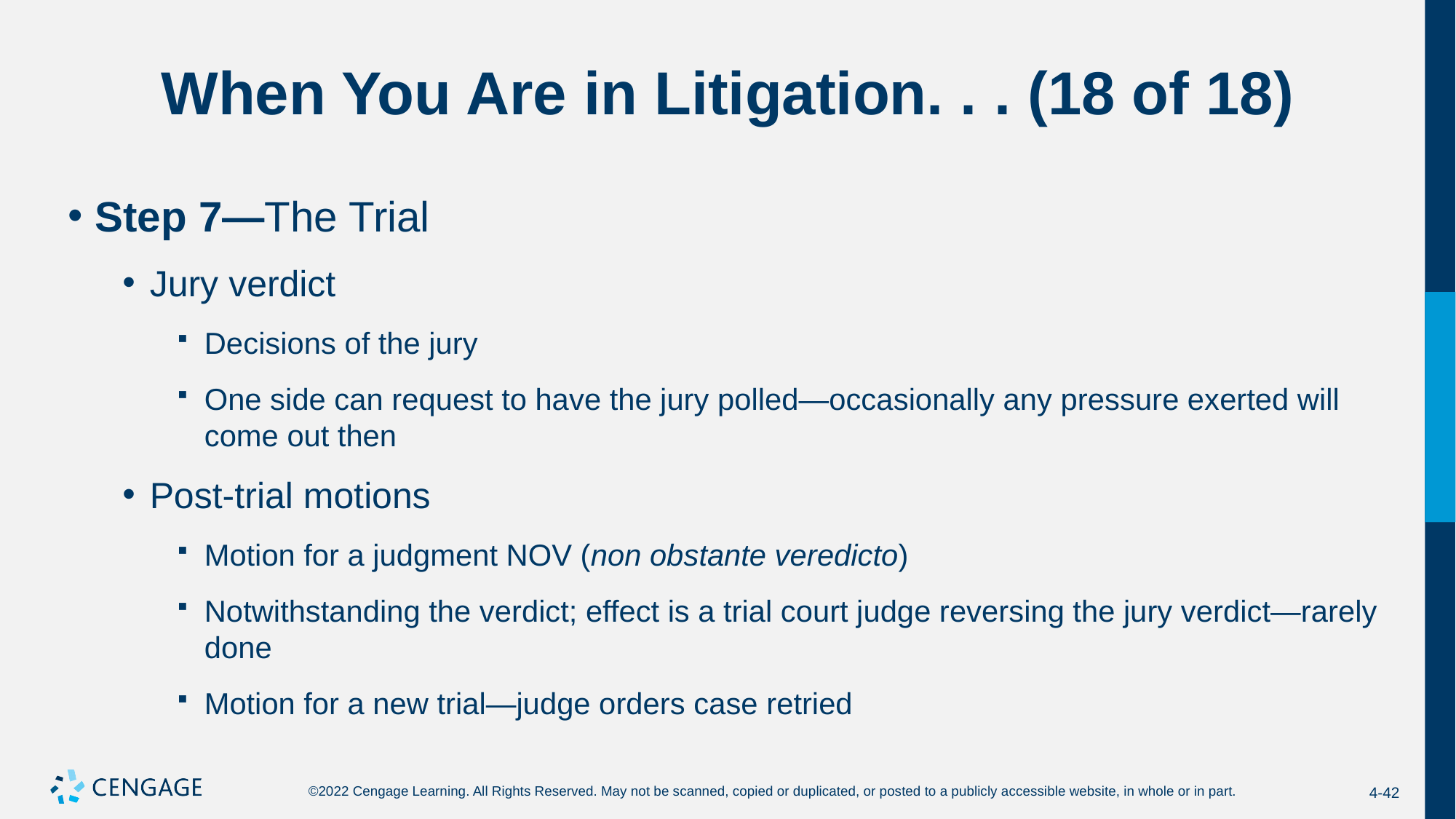

# When You Are in Litigation. . . (18 of 18)
Step 7—The Trial
Jury verdict
Decisions of the jury
One side can request to have the jury polled—occasionally any pressure exerted will come out then
Post-trial motions
Motion for a judgment NOV (non obstante veredicto)
Notwithstanding the verdict; effect is a trial court judge reversing the jury verdict—rarely done
Motion for a new trial—judge orders case retried